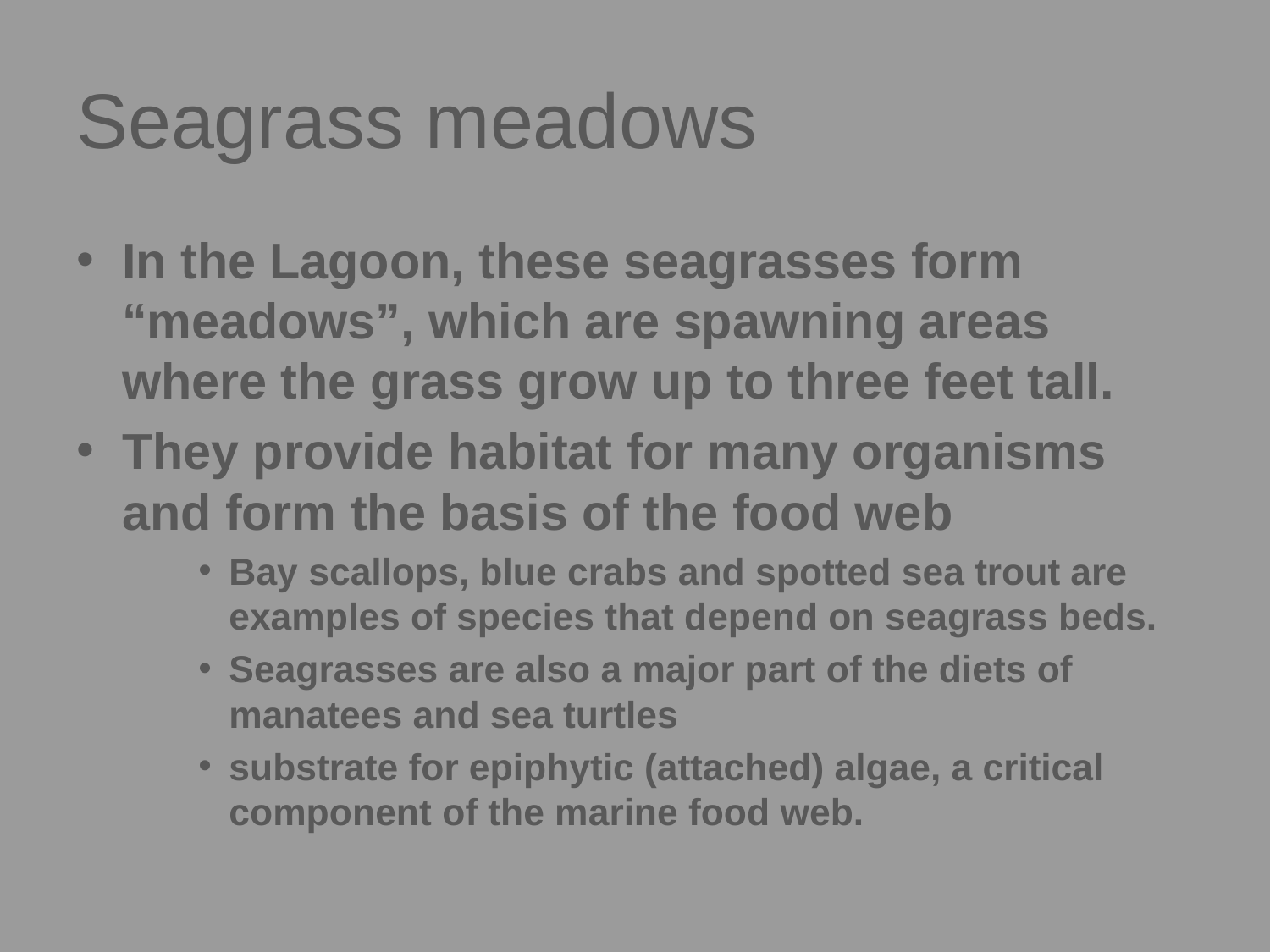

# Seagrass meadows
In the Lagoon, these seagrasses form “meadows”, which are spawning areas where the grass grow up to three feet tall.
They provide habitat for many organisms and form the basis of the food web
Bay scallops, blue crabs and spotted sea trout are examples of species that depend on seagrass beds.
Seagrasses are also a major part of the diets of manatees and sea turtles
substrate for epiphytic (attached) algae, a critical component of the marine food web.